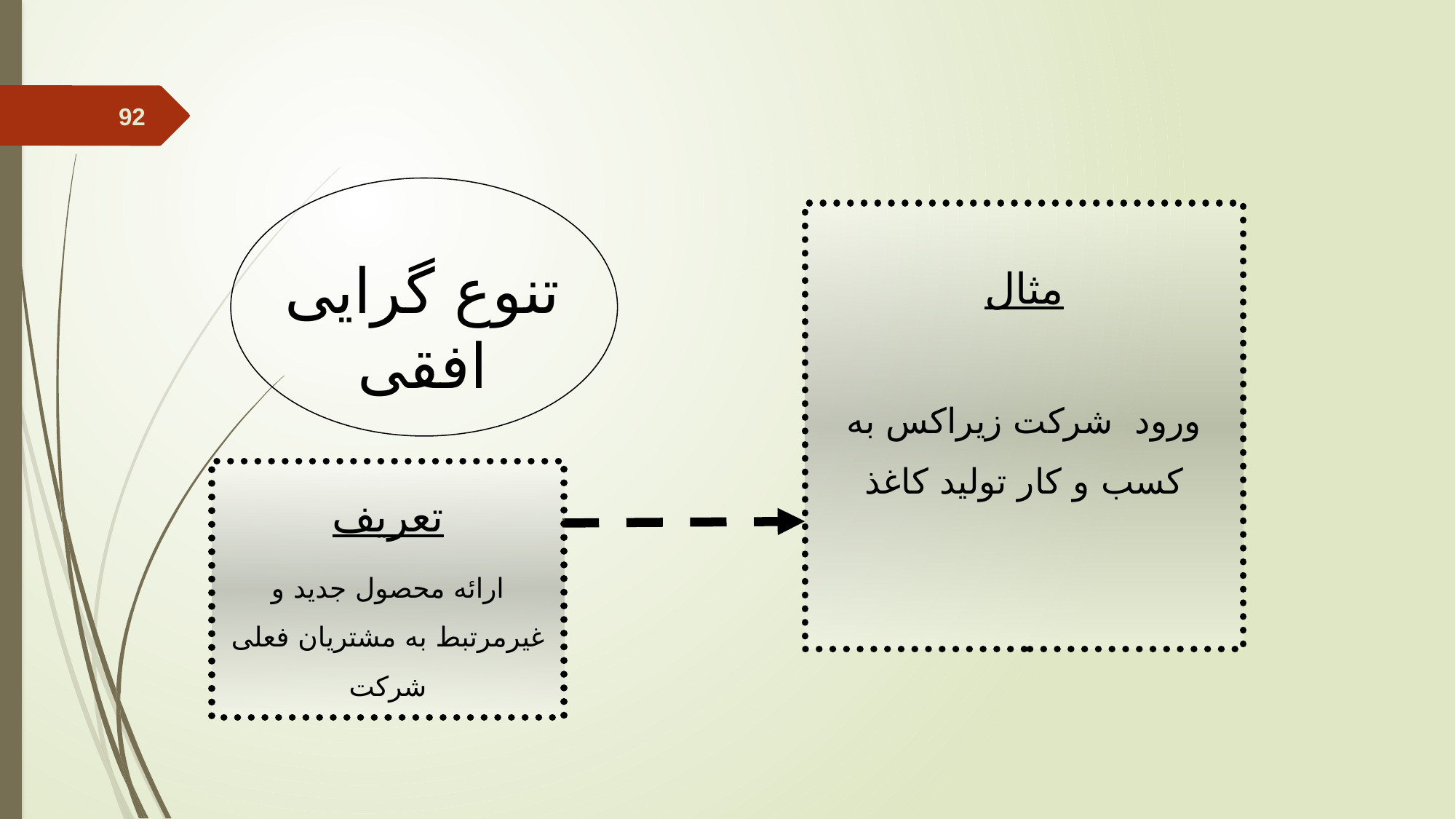

مثال

ورود  شرکت زیراکس به کسب و کار تولید کاغذ

تنوع گرایی افقی

تعریف
ارائه محصول جدید و غیرمرتبط به مشتریان فعلی شرکت

92